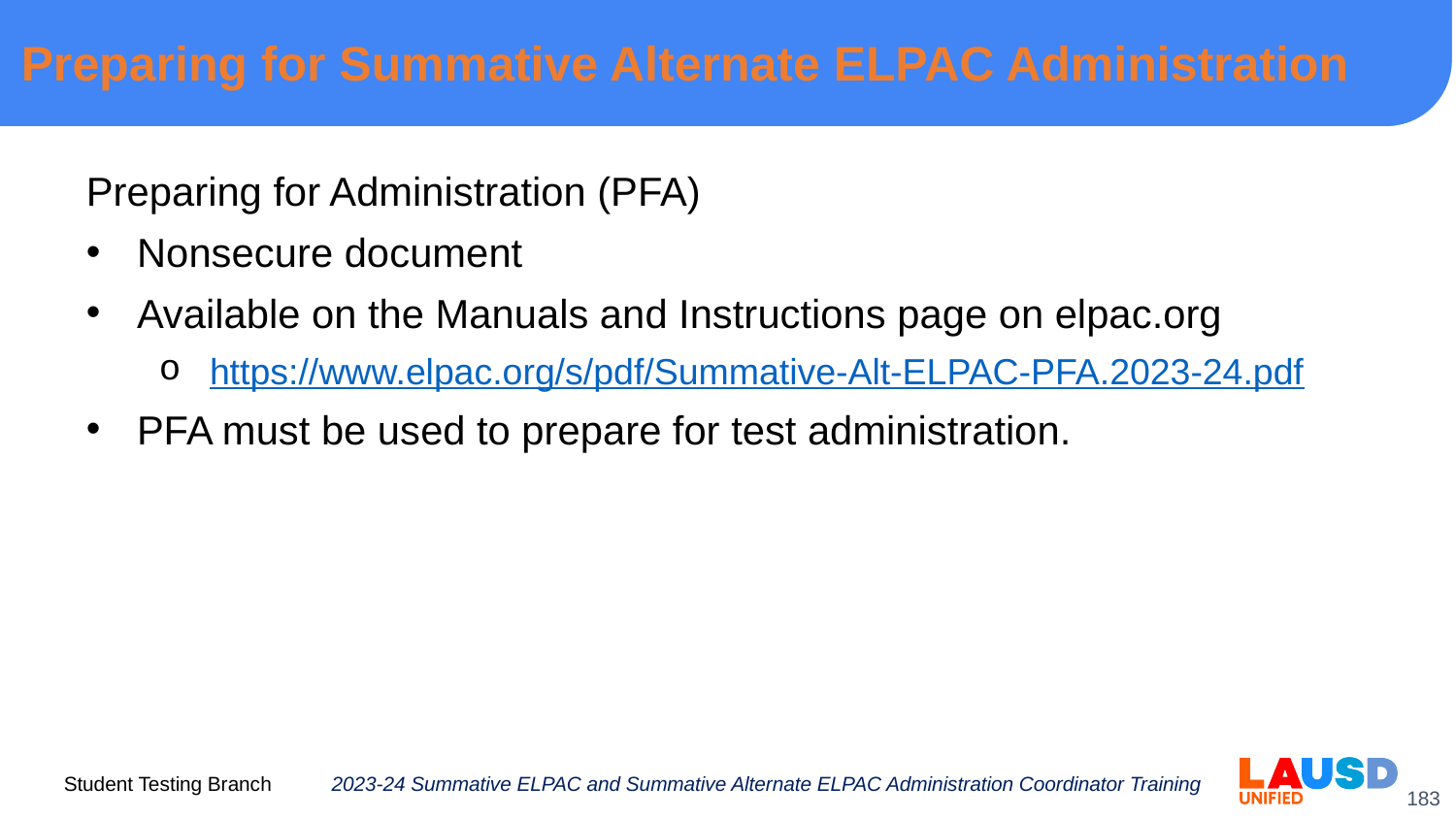

# Preparing for Summative Alternate ELPAC Administration
Preparing for Administration (PFA)
Nonsecure document
Available on the Manuals and Instructions page on elpac.org
https://www.elpac.org/s/pdf/Summative-Alt-ELPAC-PFA.2023-24.pdf
PFA must be used to prepare for test administration.

2023-24 Summative ELPAC and Summative Alternate ELPAC Administration Coordinator Training